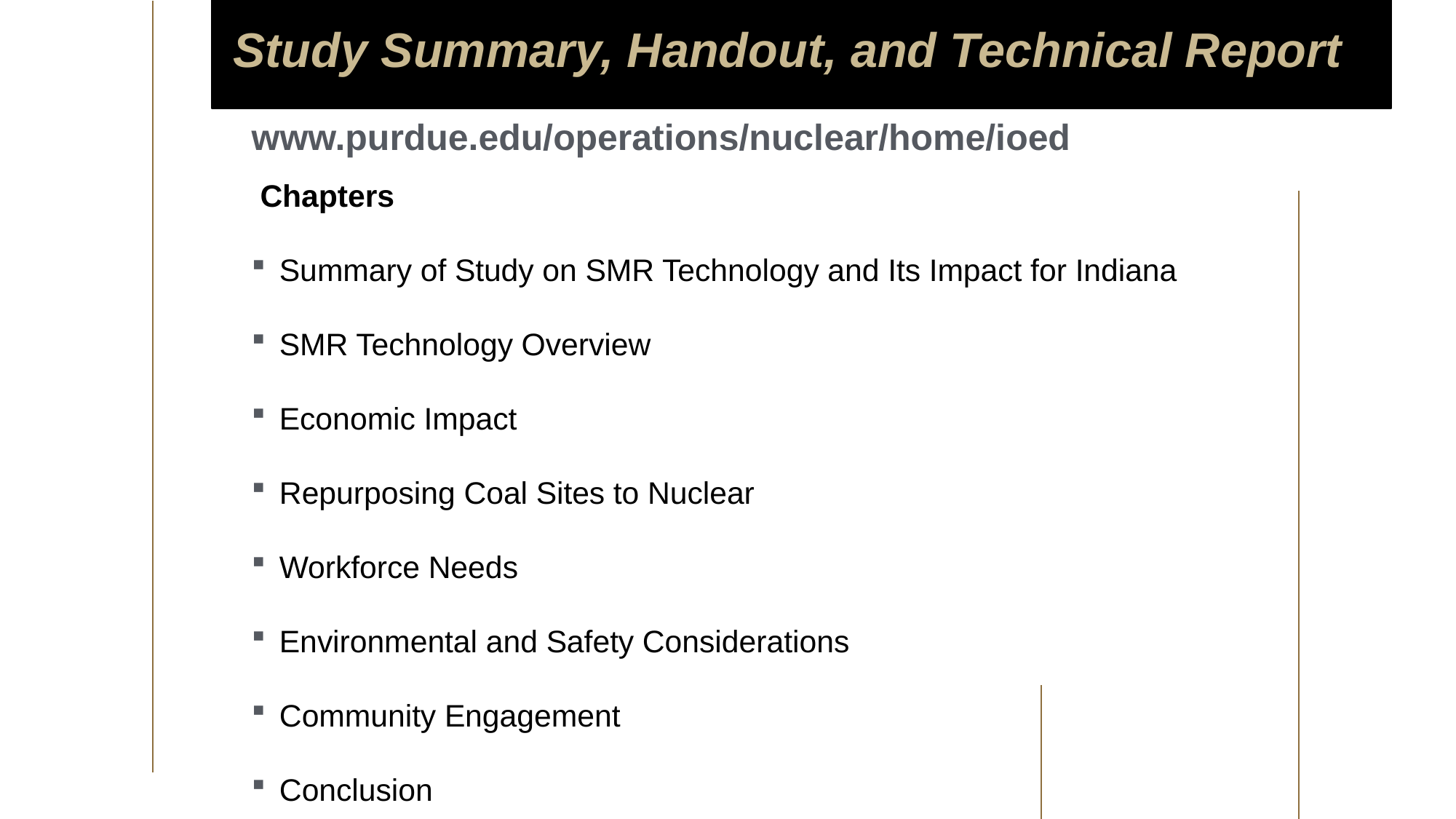

# Study Summary, Handout, and Technical Report
www.purdue.edu/operations/nuclear/home/ioed
 Chapters

Summary of Study on SMR Technology and Its Impact for Indiana

SMR Technology Overview

Economic Impact

Repurposing Coal Sites to Nuclear

Workforce Needs

Environmental and Safety Considerations

Community Engagement

Conclusion